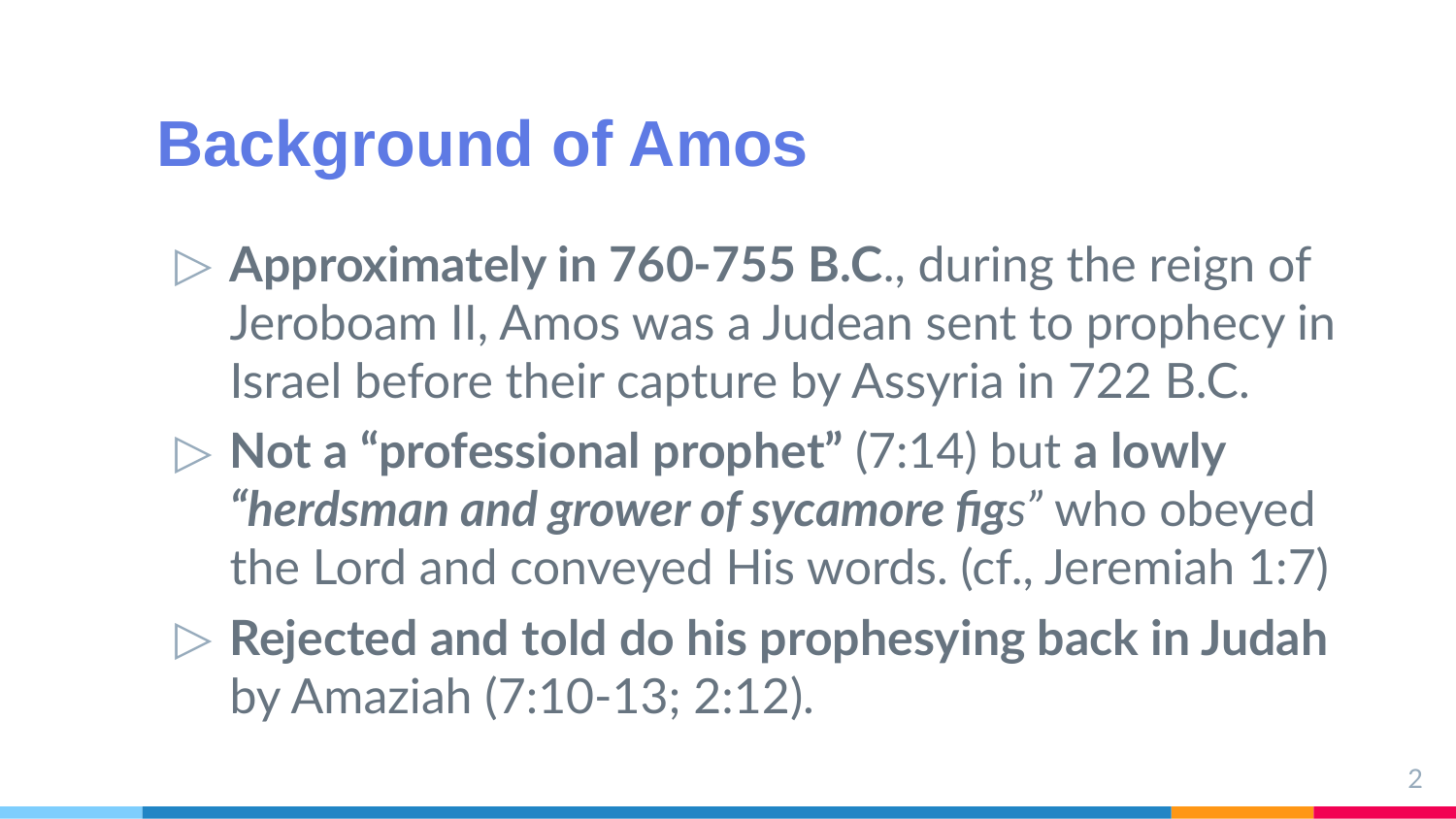

# Background of Amos
Approximately in 760-755 B.C., during the reign of Jeroboam II, Amos was a Judean sent to prophecy in Israel before their capture by Assyria in 722 B.C.
Not a “professional prophet” (7:14) but a lowly “herdsman and grower of sycamore figs” who obeyed the Lord and conveyed His words. (cf., Jeremiah 1:7)
Rejected and told do his prophesying back in Judah by Amaziah (7:10-13; 2:12).
2